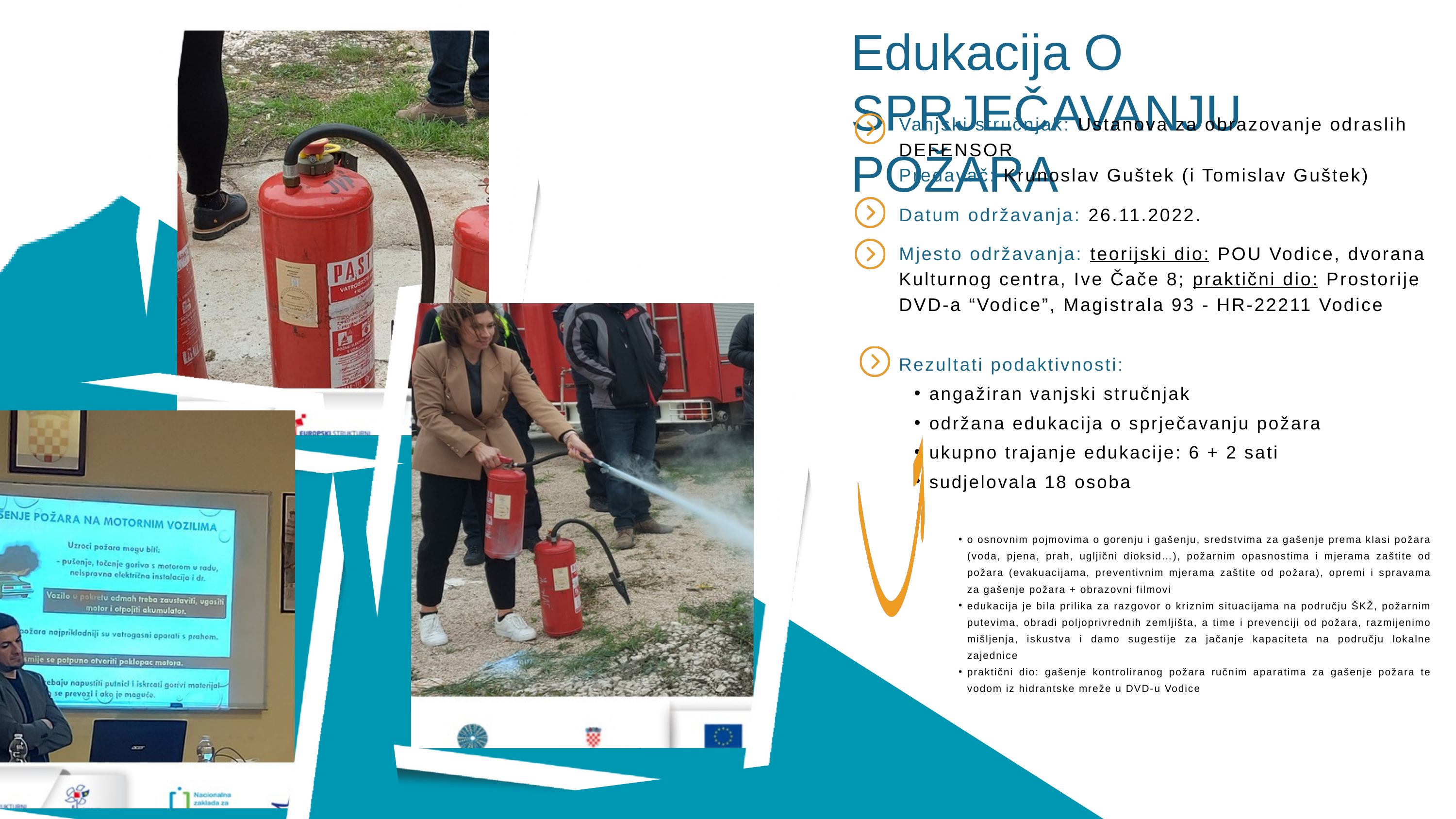

Edukacija O SPRJEČAVANJU POŽARA
Vanjski stručnjak: Ustanova za obrazovanje odraslih DEFENSOR
Predavač: Krunoslav Guštek (i Tomislav Guštek)

Datum održavanja: 26.11.2022.

Mjesto održavanja: teorijski dio: POU Vodice, dvorana Kulturnog centra, Ive Čače 8; praktični dio: Prostorije DVD-a “Vodice”, Magistrala 93 - HR-22211 Vodice

Rezultati podaktivnosti:
angažiran vanjski stručnjak
održana edukacija o sprječavanju požara
ukupno trajanje edukacije: 6 + 2 sati
sudjelovala 18 osoba

o osnovnim pojmovima o gorenju i gašenju, sredstvima za gašenje prema klasi požara (voda, pjena, prah, ugljični dioksid…), požarnim opasnostima i mjerama zaštite od požara (evakuacijama, preventivnim mjerama zaštite od požara), opremi i spravama za gašenje požara + obrazovni filmovi
edukacija je bila prilika za razgovor o kriznim situacijama na području ŠKŽ, požarnim putevima, obradi poljoprivrednih zemljišta, a time i prevenciji od požara, razmijenimo mišljenja, iskustva i damo sugestije za jačanje kapaciteta na području lokalne zajednice
praktični dio: gašenje kontroliranog požara ručnim aparatima za gašenje požara te vodom iz hidrantske mreže u DVD-u Vodice